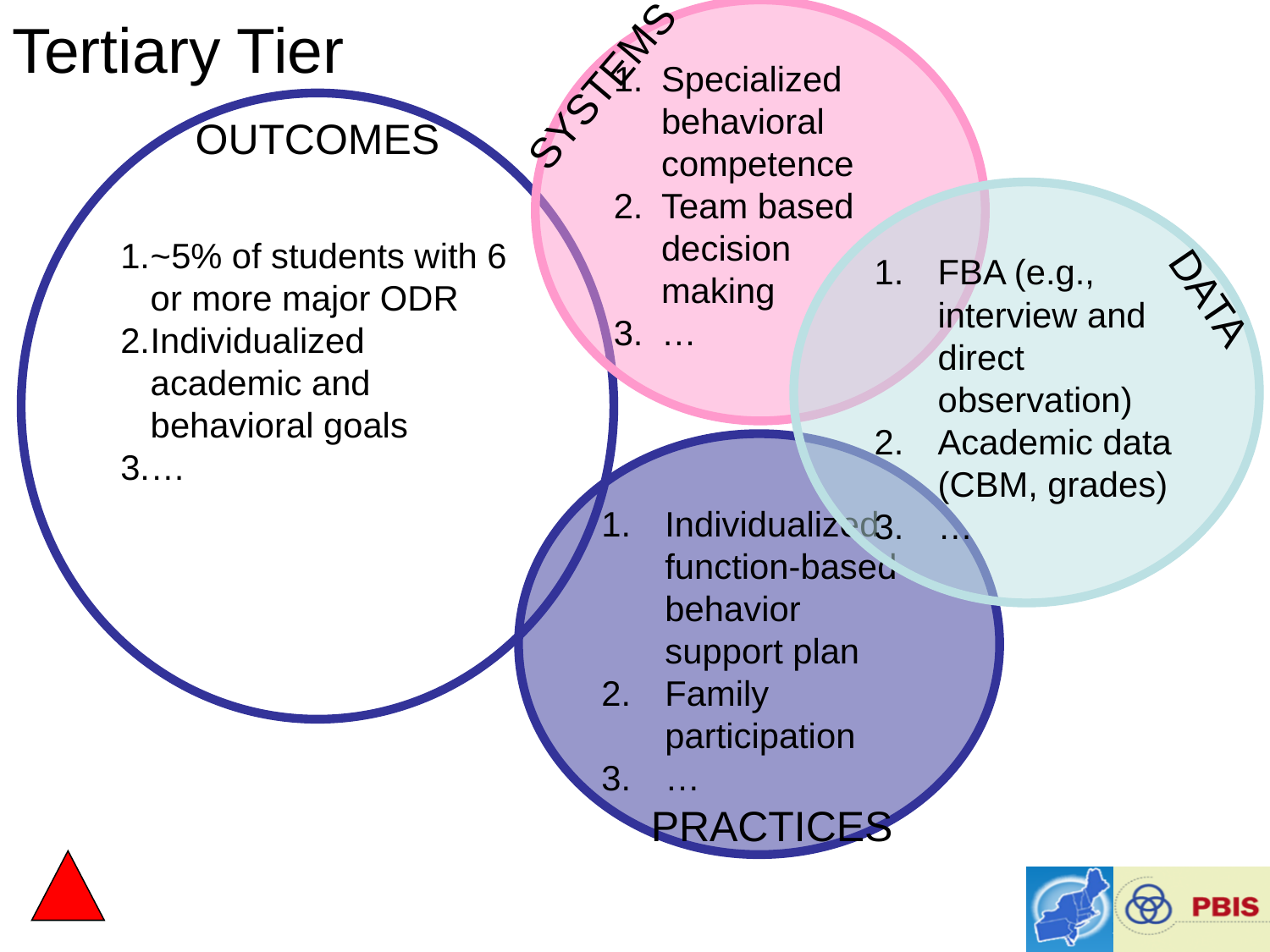

Tertiary Tier
Specialized behavioral competence
Team based decision making
…
SYSTEMS

~5% of students with 6 or more major ODR
Individualized academic and behavioral goals
…
OUTCOMES
FBA (e.g., interview and direct observation)
Academic data (CBM, grades)
…
DATA
Individualized function-based behavior support plan
Family participation
…
PRACTICES